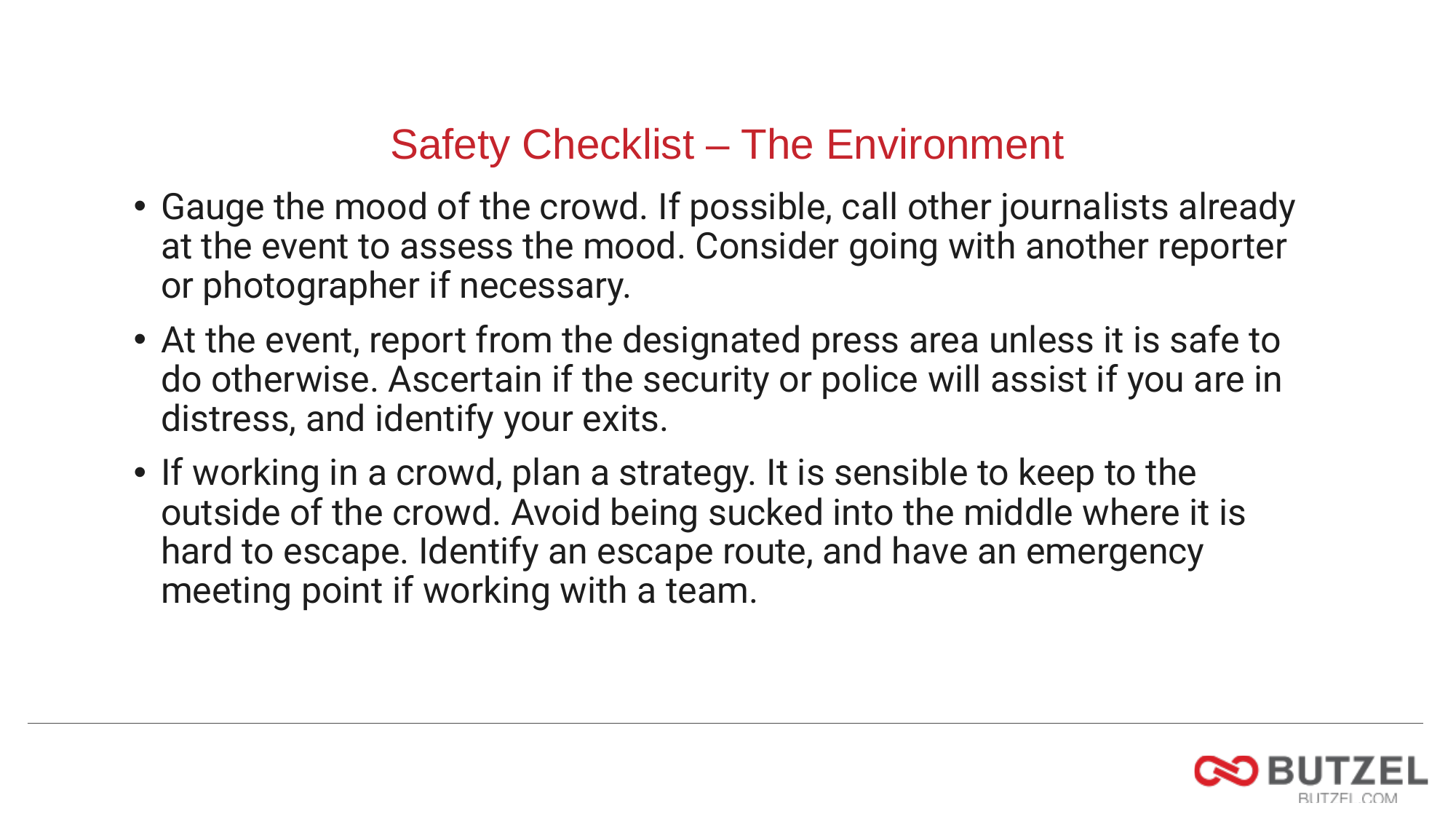

# Safety Checklist – The Environment
Gauge the mood of the crowd. If possible, call other journalists already at the event to assess the mood. Consider going with another reporter or photographer if necessary.
At the event, report from the designated press area unless it is safe to do otherwise. Ascertain if the security or police will assist if you are in distress, and identify your exits.
If working in a crowd, plan a strategy. It is sensible to keep to the outside of the crowd. Avoid being sucked into the middle where it is hard to escape. Identify an escape route, and have an emergency meeting point if working with a team.